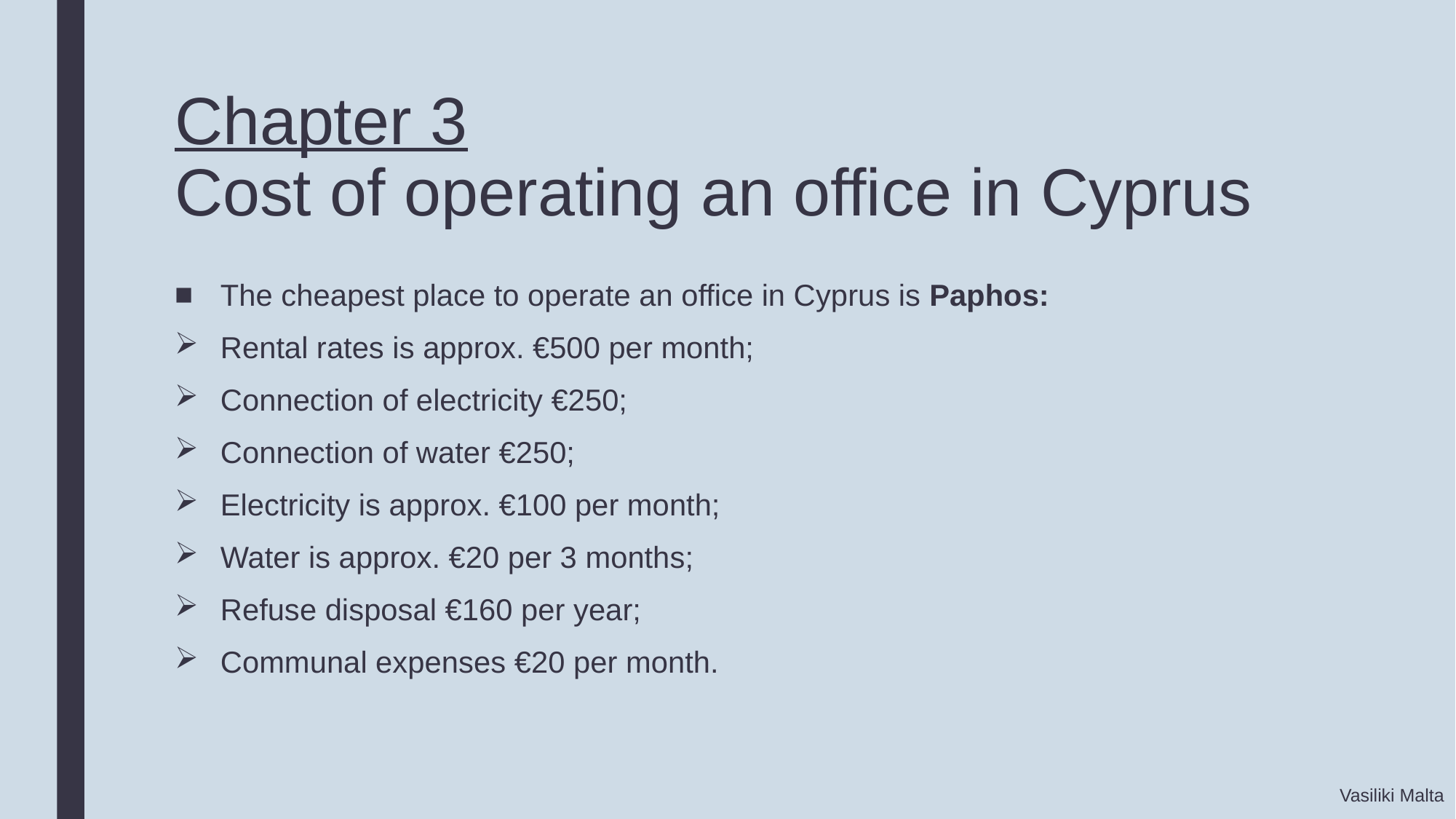

# Chapter 3 Cost of operating an office in Cyprus
The cheapest place to operate an office in Cyprus is Paphos:
Rental rates is approx. €500 per month;
Connection of electricity €250;
Connection of water €250;
Electricity is approx. €100 per month;
Water is approx. €20 per 3 months;
Refuse disposal €160 per year;
Communal expenses €20 per month.
Vasiliki Malta